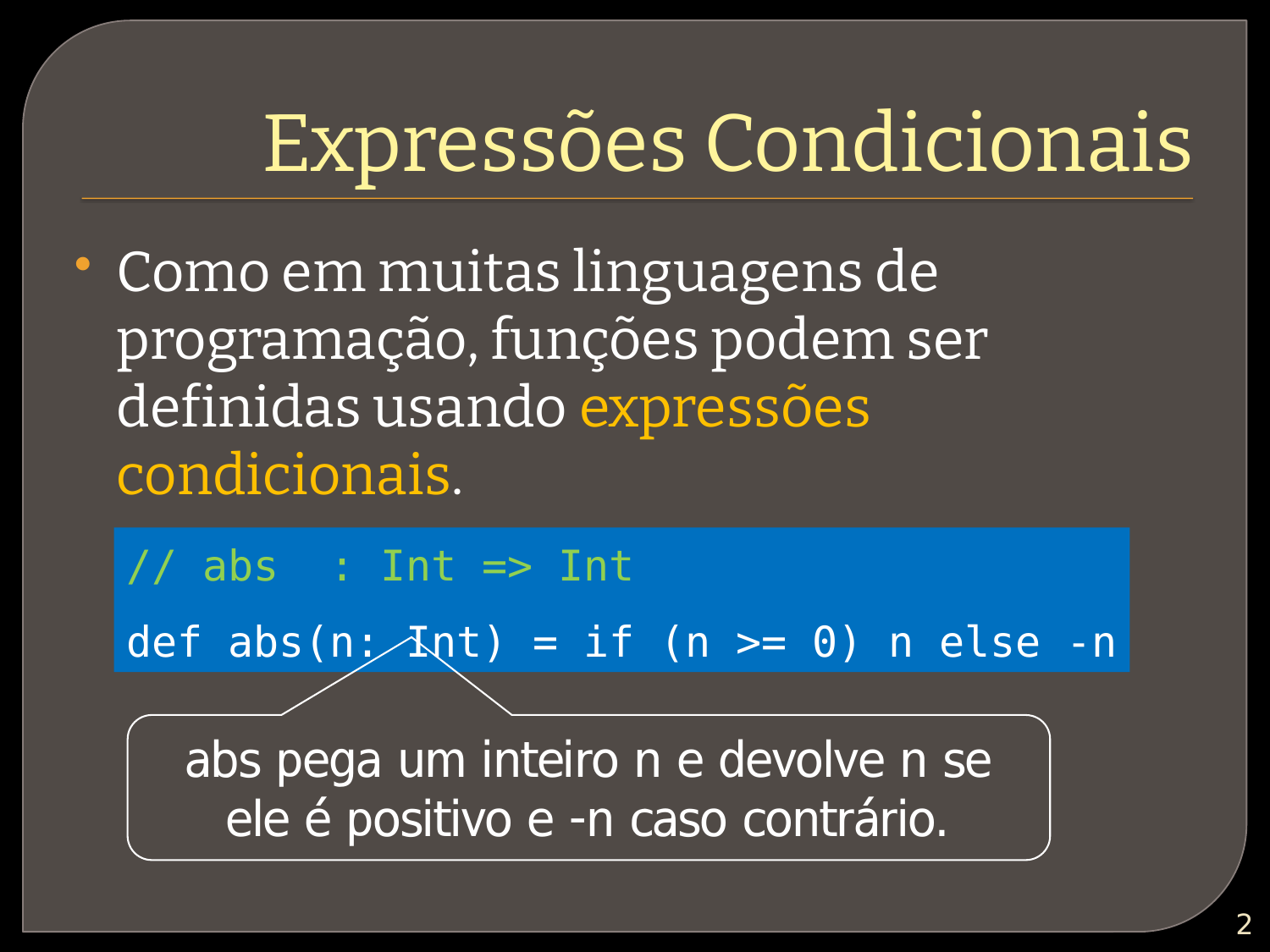

# Expressões Condicionais
Como em muitas linguagens de programação, funções podem ser definidas usando expressões condicionais.
// abs  : Int => Int
def abs(n: Int) = if (n >= 0) n else -n
abs pega um inteiro n e devolve n se ele é positivo e -n caso contrário.
2